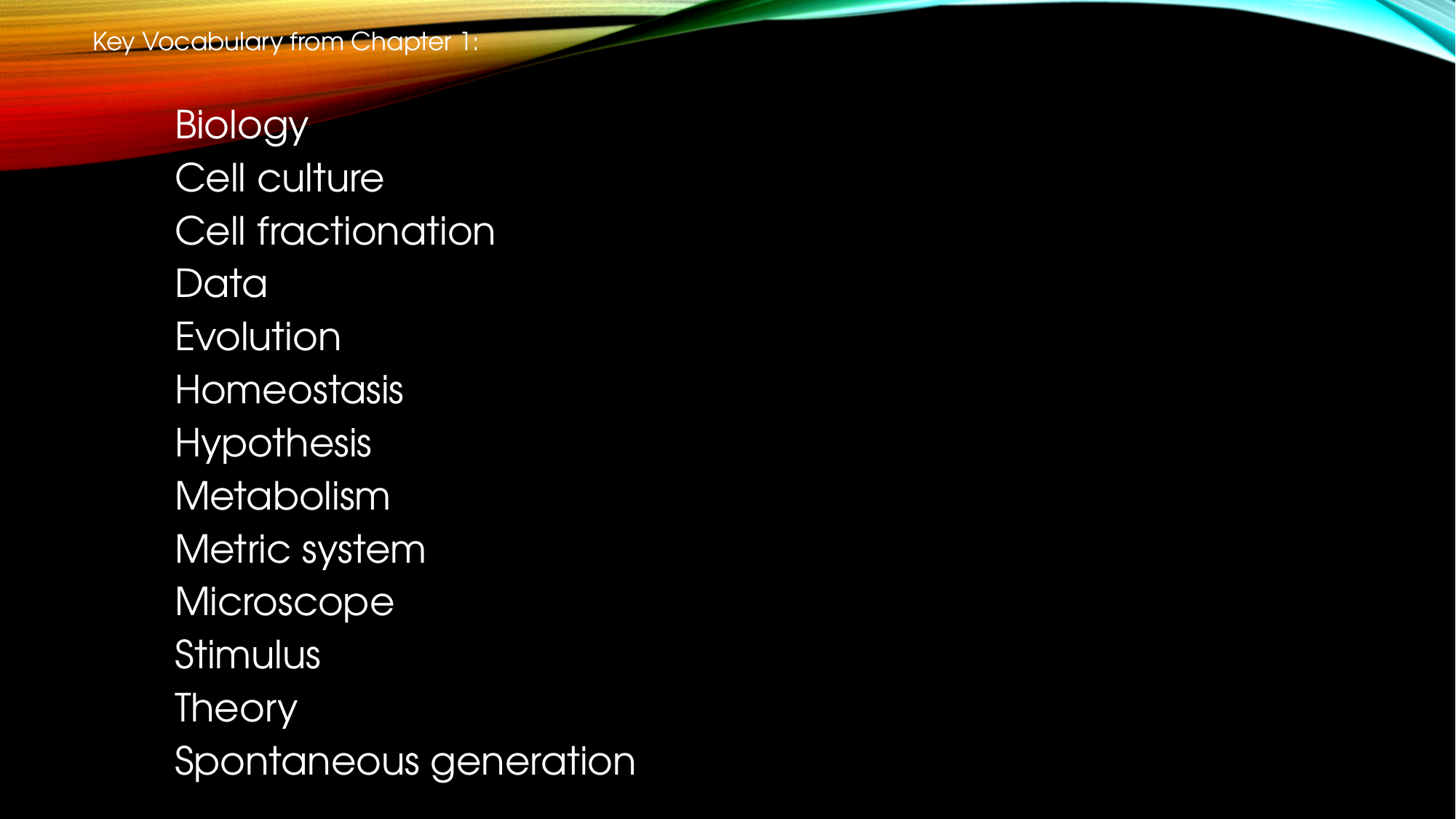

Key Vocabulary from Chapter 1:

	Biology
	Cell culture
	Cell fractionation
	Data
	Evolution
	Homeostasis
	Hypothesis
	Metabolism
	Metric system
	Microscope
	Stimulus
	Theory
	Spontaneous generation

#